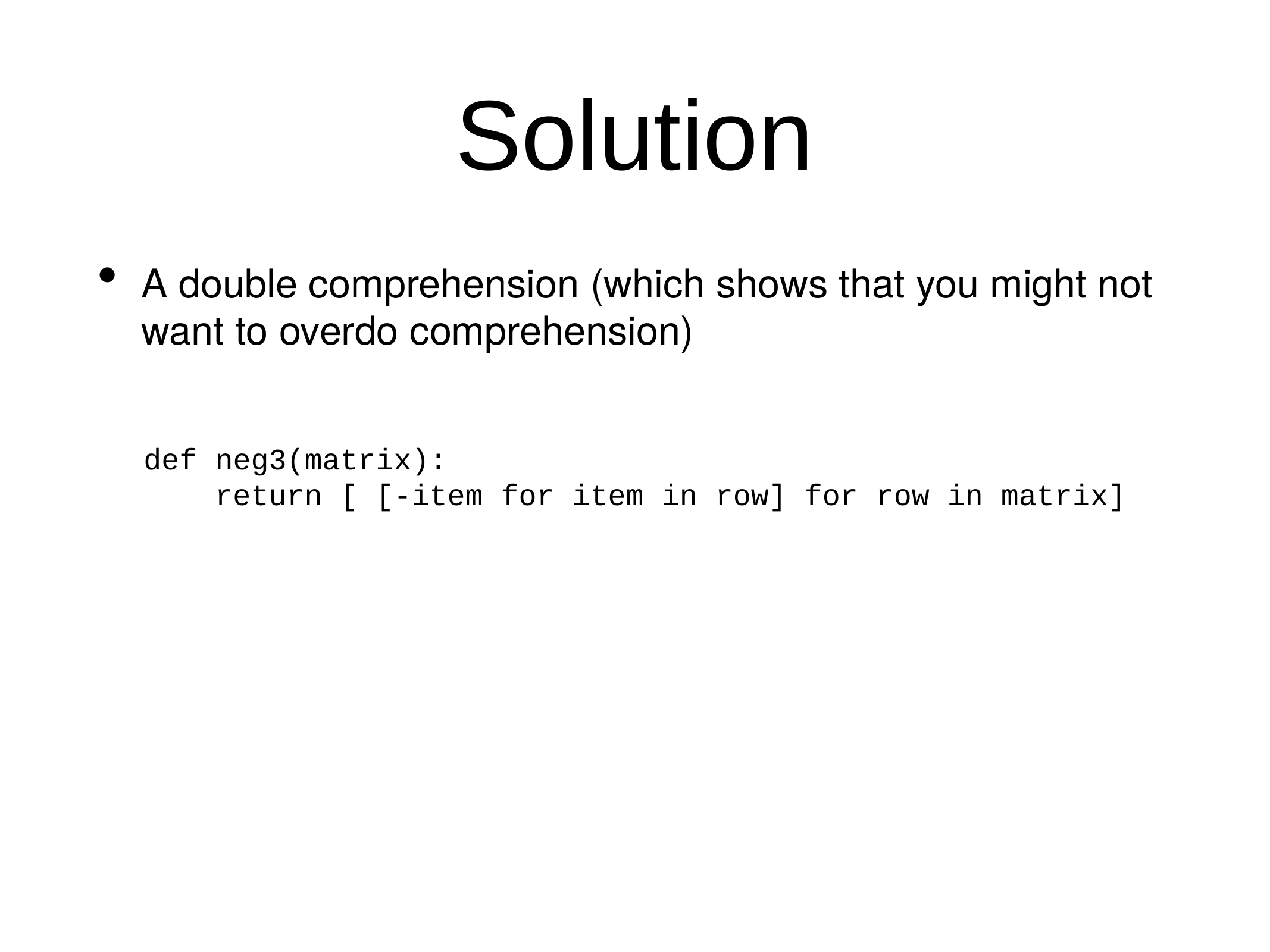

# Solution
A double comprehension (which shows that you might not want to overdo comprehension)
def neg3(matrix):
    return [ [-item for item in row] for row in matrix]